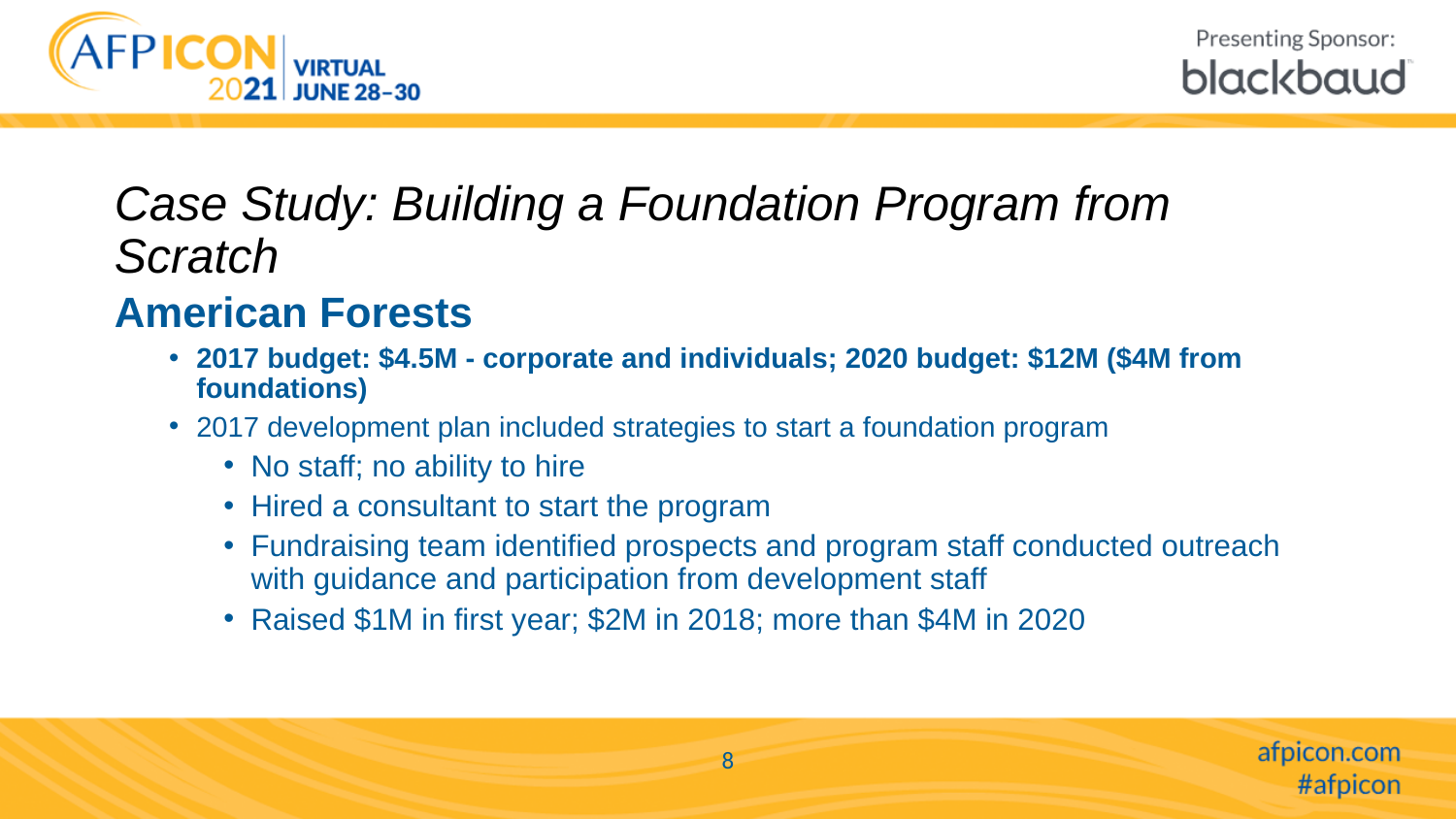

# Case Study: Building a Foundation Program from Scratch
American Forests
2017 budget: $4.5M - corporate and individuals; 2020 budget: $12M ($4M from foundations)
2017 development plan included strategies to start a foundation program
No staff; no ability to hire
Hired a consultant to start the program
Fundraising team identified prospects and program staff conducted outreach with guidance and participation from development staff
Raised $1M in first year; $2M in 2018; more than $4M in 2020

8